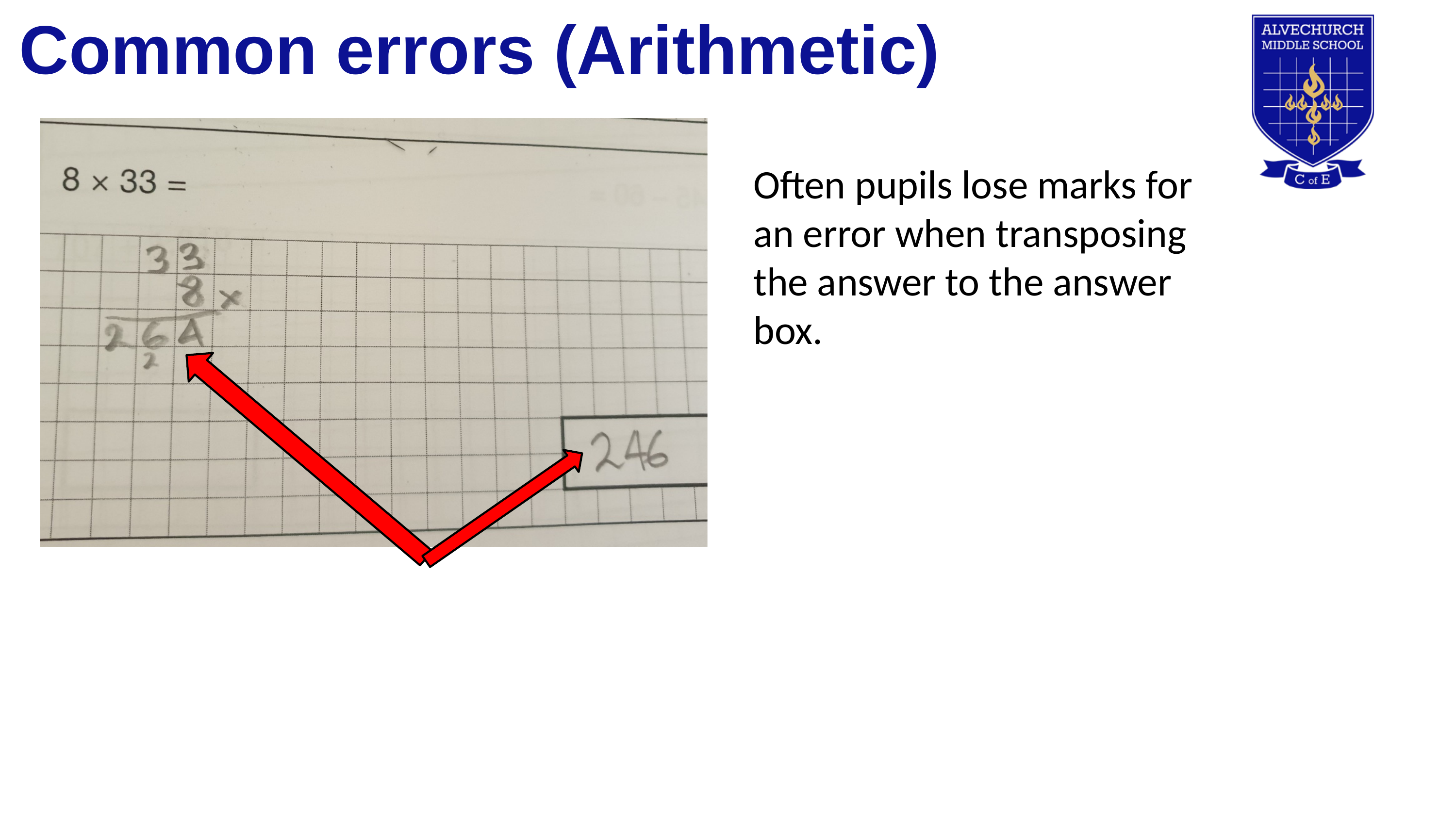

Common errors (Arithmetic)

Often pupils lose marks for an error when transposing
the answer to the answer box.